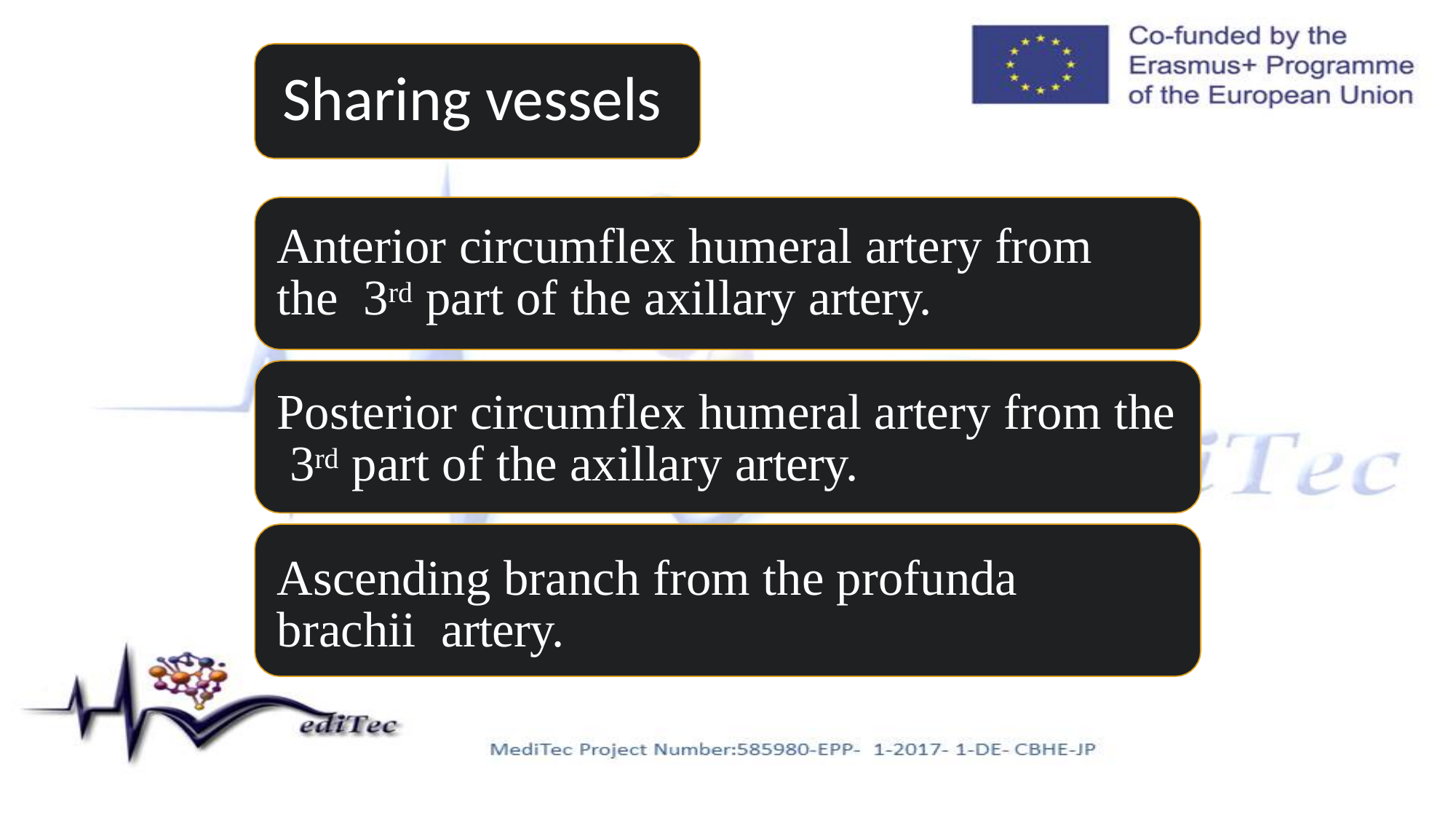

# Sharing vessels

Anterior circumflex humeral artery from the  3rd part of the axillary artery.

Posterior circumflex humeral artery from the  3rd part of the axillary artery.

Ascending branch from the profunda brachii  artery.